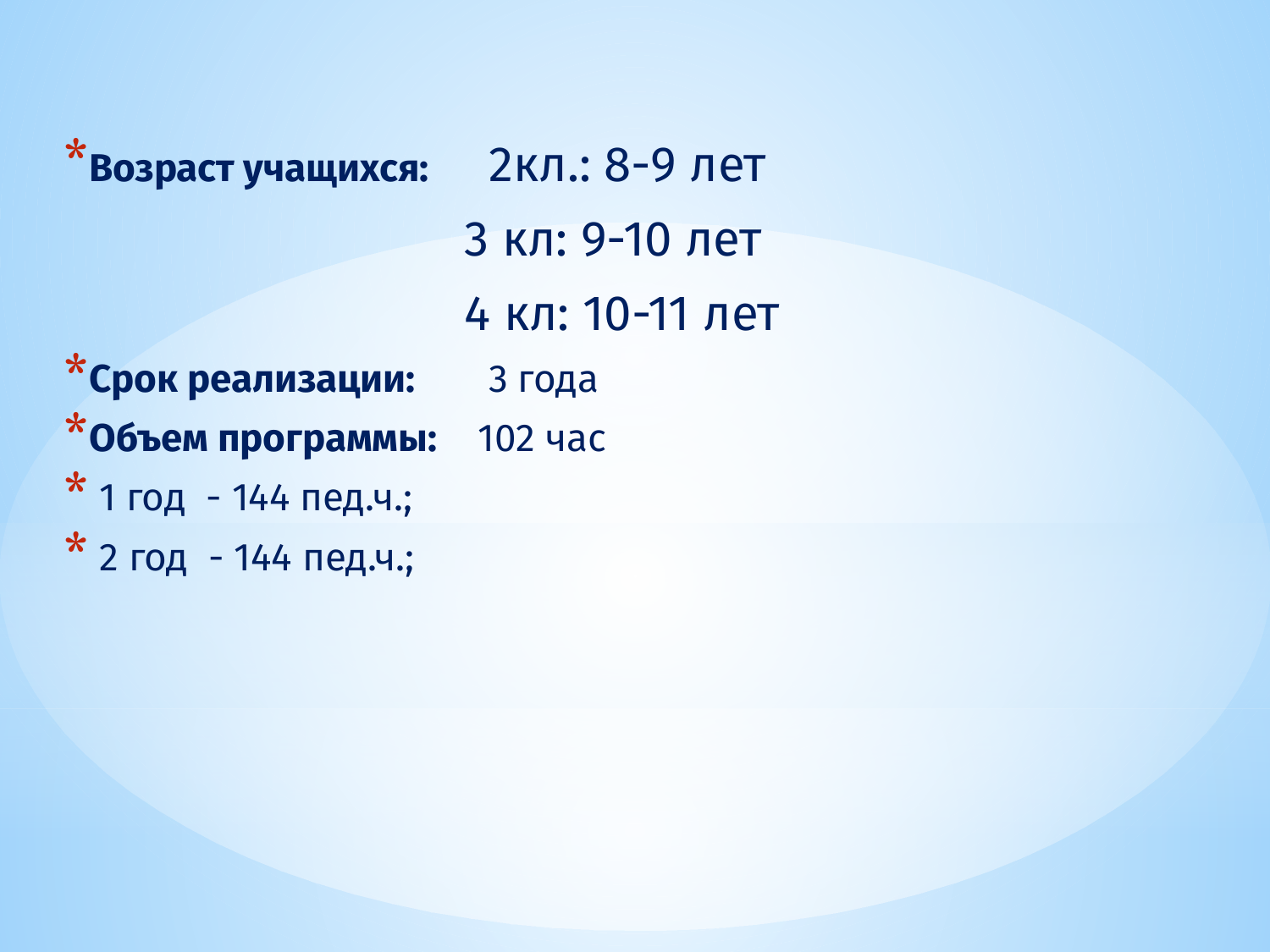

Возраст учащихся:      2кл.: 8-9 лет
                               3 кл: 9-10 лет
                               4 кл: 10-11 лет
Срок реализации:        3 года
Объем программы:    102 час
 1 год  - 144 пед.ч.;
 2 год  - 144 пед.ч.;